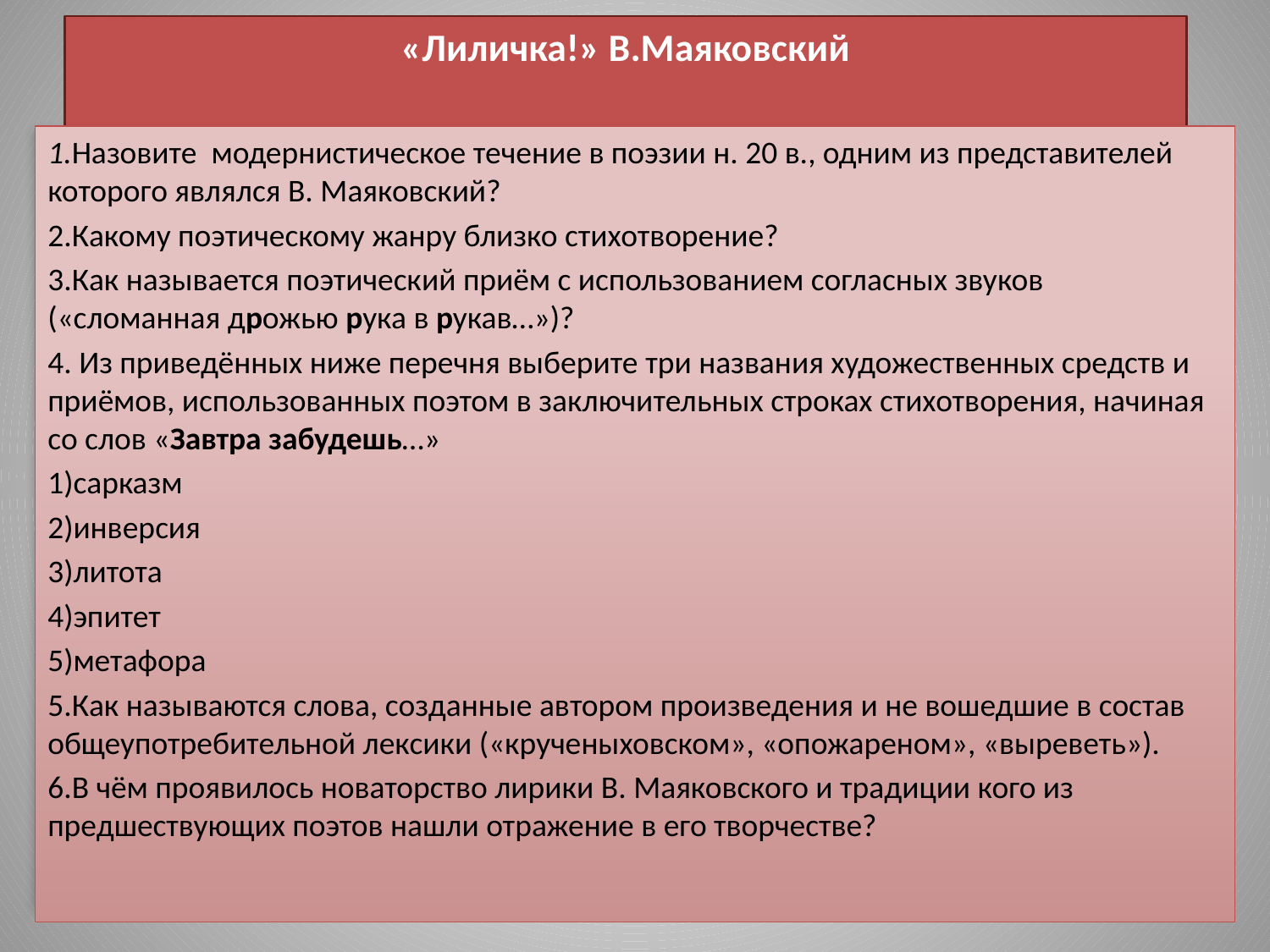

# «Лиличка!» В.Маяковский
1.Назовите  модернистическое течение в поэзии н. 20 в., одним из представителей которого являлся В. Маяковский?
2.Какому поэтическому жанру близко стихотворение?
3.Как называется поэтический приём с использованием согласных звуков («сломанная дрожью рука в рукав…»)?
4. Из приведённых ниже перечня выберите три названия художественных средств и приёмов, использованных поэтом в заключительных строках стихотворения, начиная со слов «Завтра забудешь…»
1)сарказм
2)инверсия
3)литота
4)эпитет
5)метафора
5.Как называются слова, созданные автором произведения и не вошедшие в состав общеупотребительной лексики («крученыховском», «опожареном», «выреветь»).
6.В чём проявилось новаторство лирики В. Маяковского и традиции кого из предшествующих поэтов нашли отражение в его творчестве?